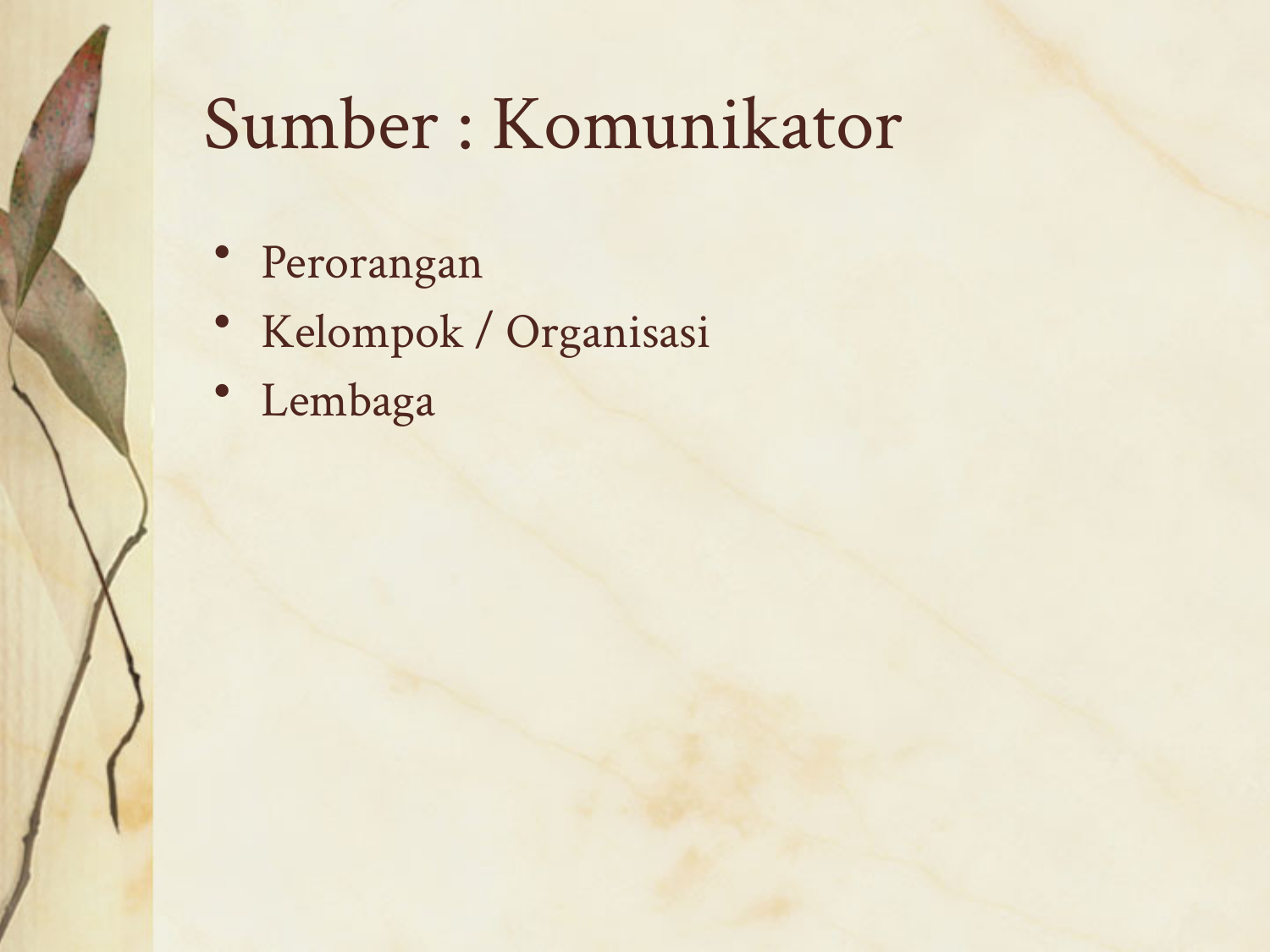

# Sumber : Komunikator
Perorangan
Kelompok / Organisasi
Lembaga